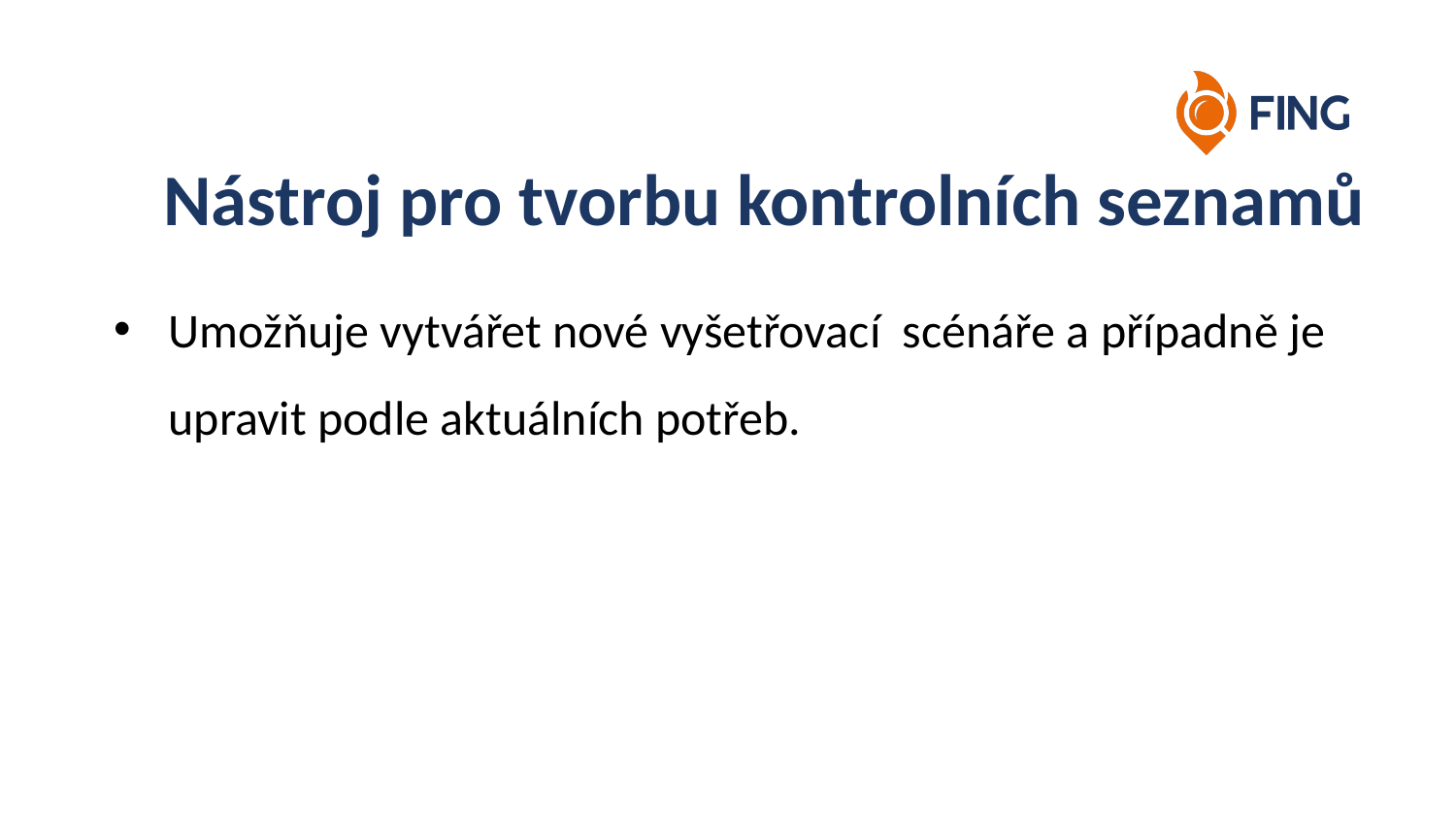

Nástroj pro tvorbu kontrolních seznamů
Umožňuje vytvářet nové vyšetřovací  scénáře a případně je upravit podle aktuálních potřeb.